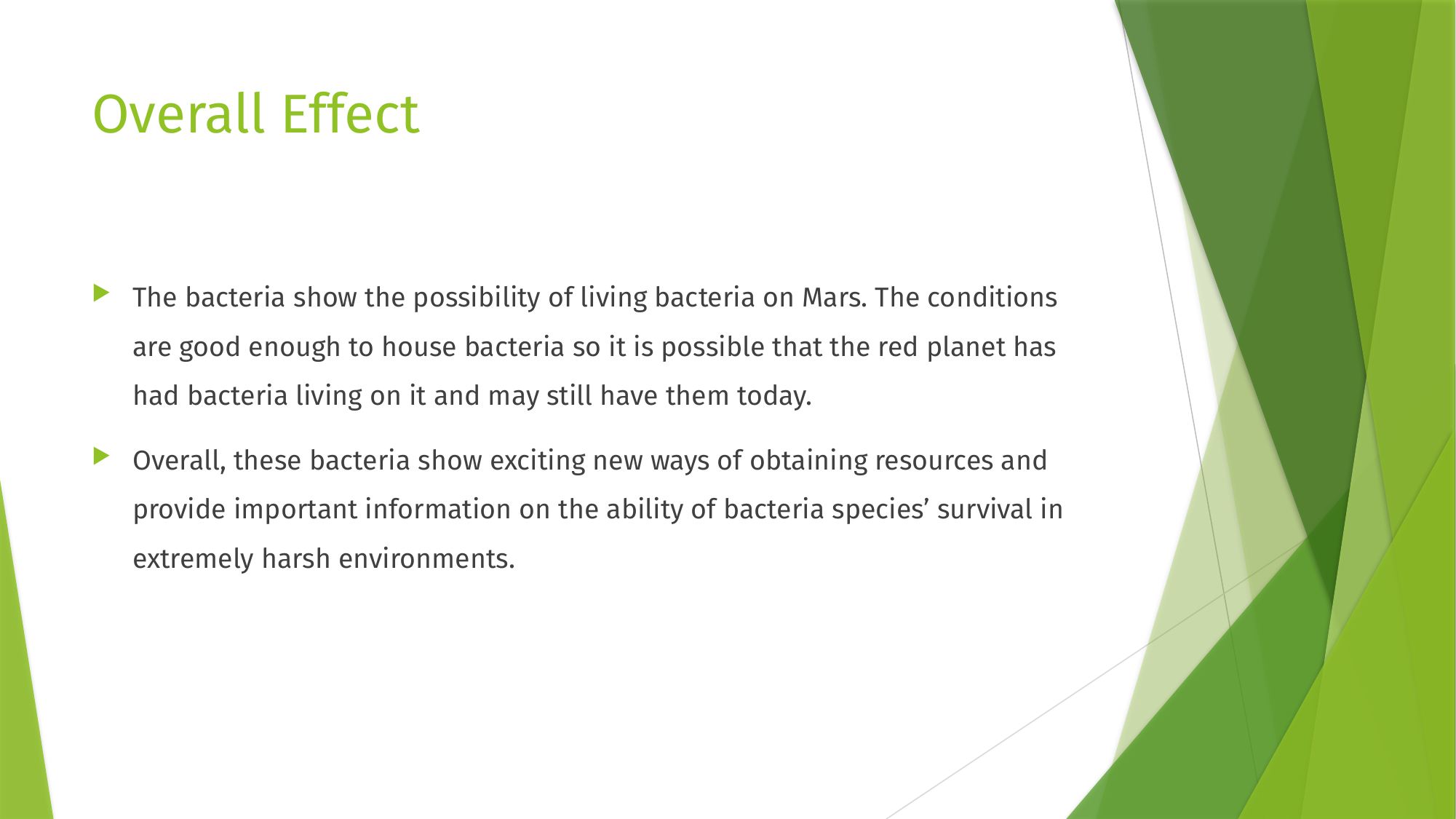

# Overall Effect
The bacteria show the possibility of living bacteria on Mars. The conditions are good enough to house bacteria so it is possible that the red planet has had bacteria living on it and may still have them today.
Overall, these bacteria show exciting new ways of obtaining resources and provide important information on the ability of bacteria species’ survival in extremely harsh environments.